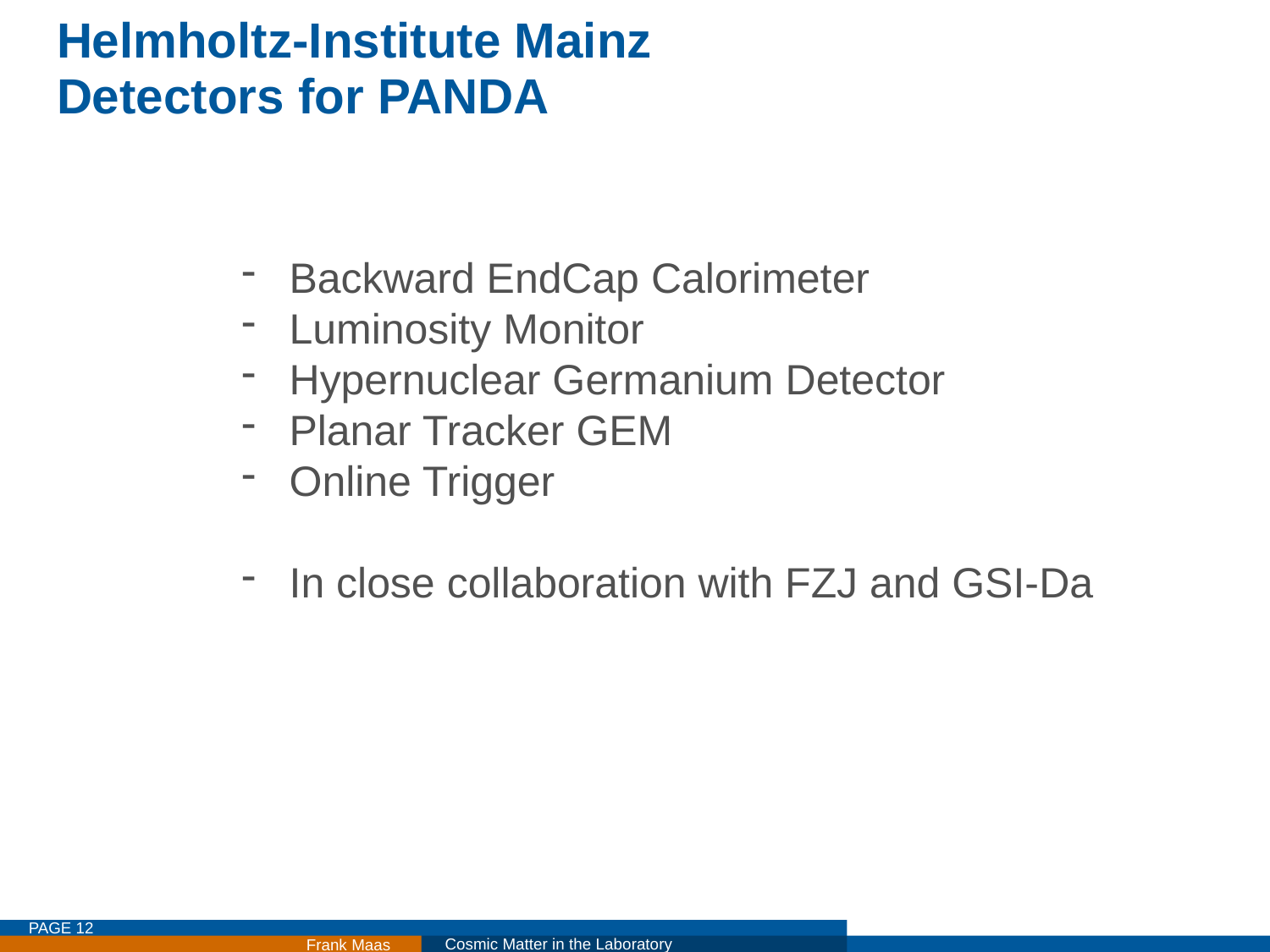

# Helmholtz-Institute Mainz Detectors for PANDA
Backward EndCap Calorimeter
Luminosity Monitor
Hypernuclear Germanium Detector
Planar Tracker GEM
Online Trigger

In close collaboration with FZJ and GSI-Da